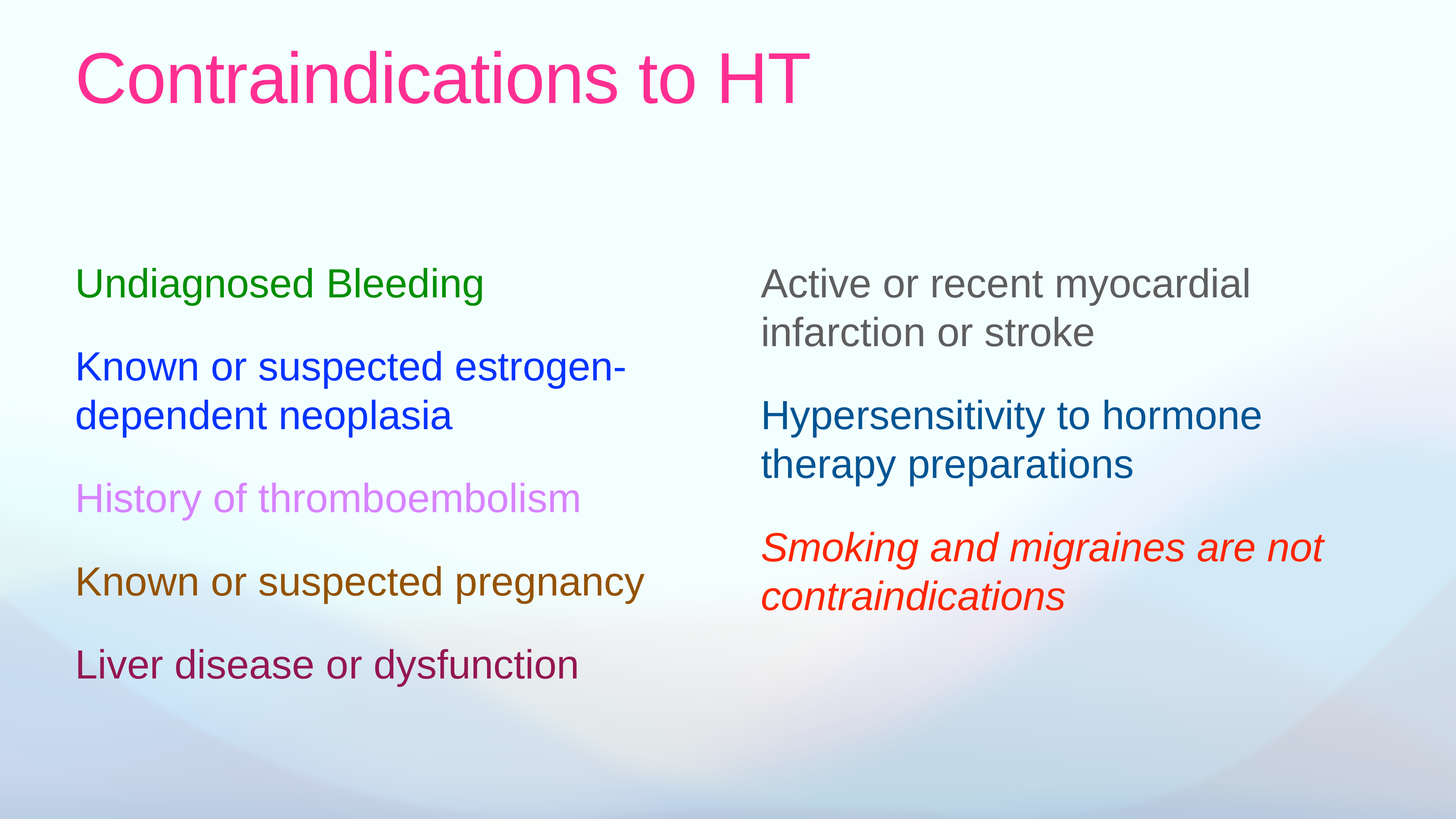

# Contraindications to HT

Undiagnosed Bleeding
Known or suspected estrogen-dependent neoplasia
History of thromboembolism
Known or suspected pregnancy
Liver disease or dysfunction
Active or recent myocardial infarction or stroke
Hypersensitivity to hormone therapy preparations
Smoking and migraines are not contraindications